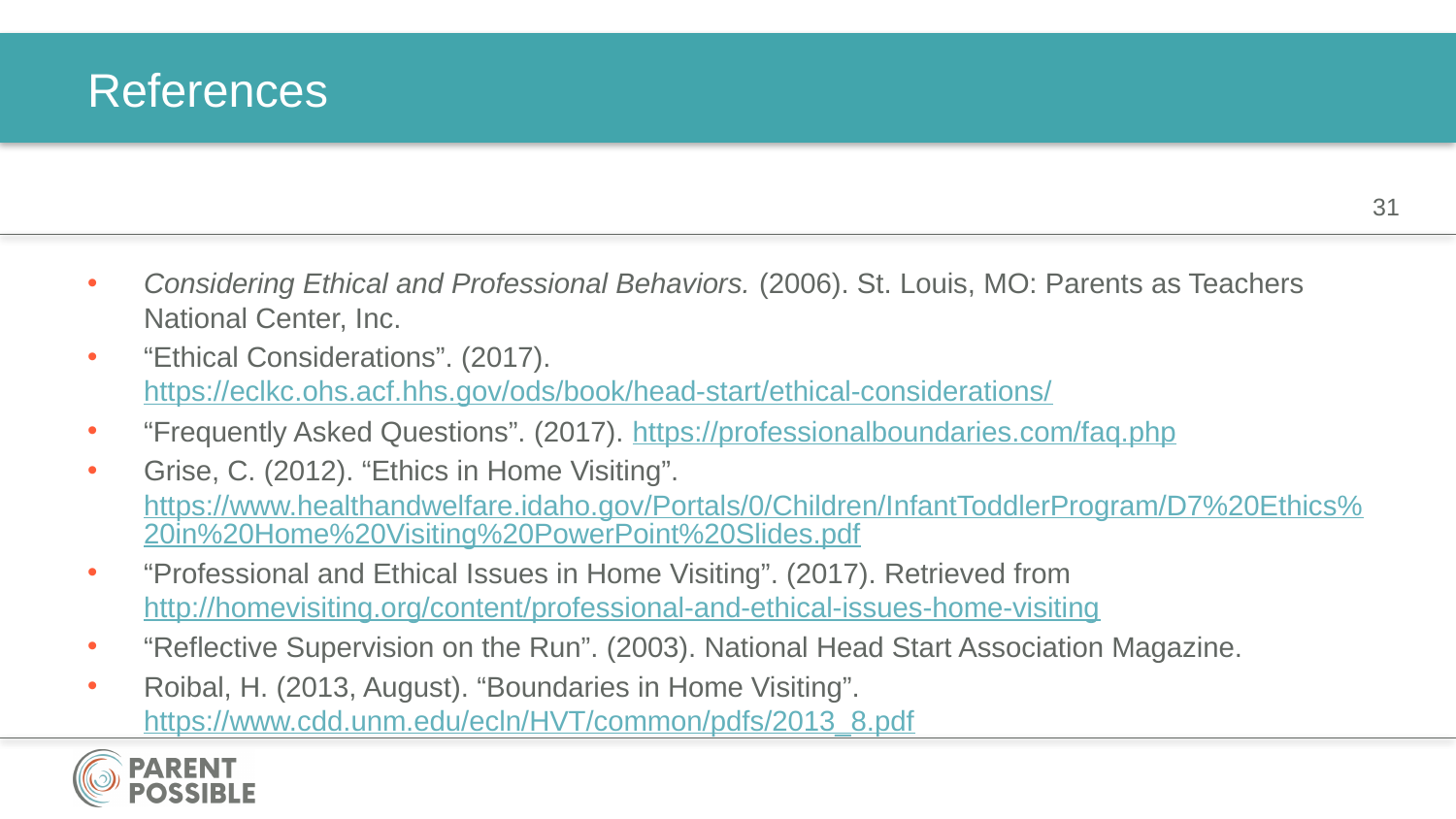

# References
Considering Ethical and Professional Behaviors. (2006). St. Louis, MO: Parents as Teachers National Center, Inc.
“Ethical Considerations”. (2017). https://eclkc.ohs.acf.hhs.gov/ods/book/head-start/ethical-considerations/
“Frequently Asked Questions”. (2017). https://professionalboundaries.com/faq.php
Grise, C. (2012). “Ethics in Home Visiting”. https://www.healthandwelfare.idaho.gov/Portals/0/Children/InfantToddlerProgram/D7%20Ethics%20in%20Home%20Visiting%20PowerPoint%20Slides.pdf
“Professional and Ethical Issues in Home Visiting”. (2017). Retrieved from http://homevisiting.org/content/professional-and-ethical-issues-home-visiting
“Reflective Supervision on the Run”. (2003). National Head Start Association Magazine.
Roibal, H. (2013, August). “Boundaries in Home Visiting”. https://www.cdd.unm.edu/ecln/HVT/common/pdfs/2013_8.pdf